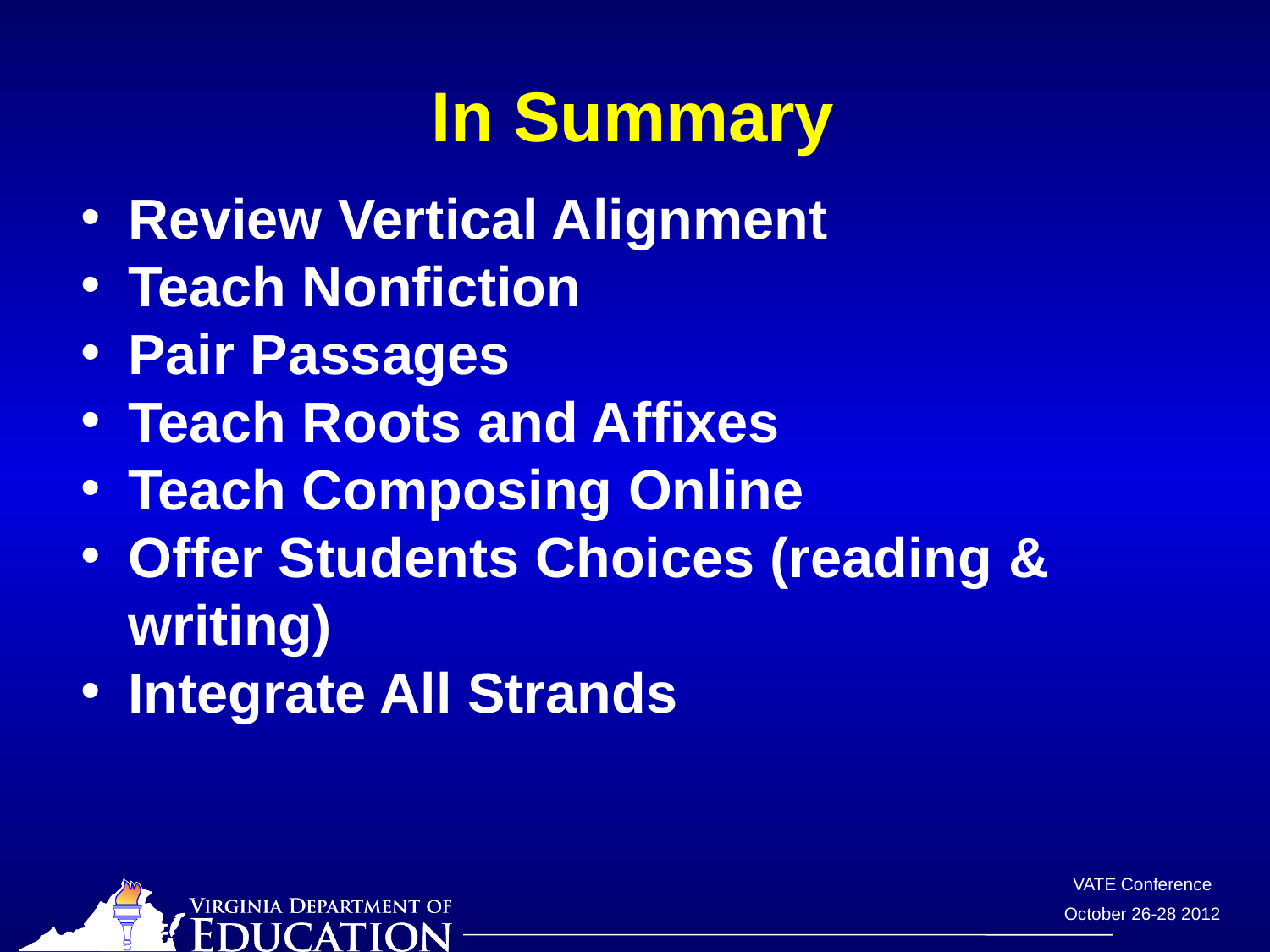

# In Summary
Review Vertical Alignment
Teach Nonfiction
Pair Passages
Teach Roots and Affixes
Teach Composing Online
Offer Students Choices (reading & writing)
Integrate All Strands